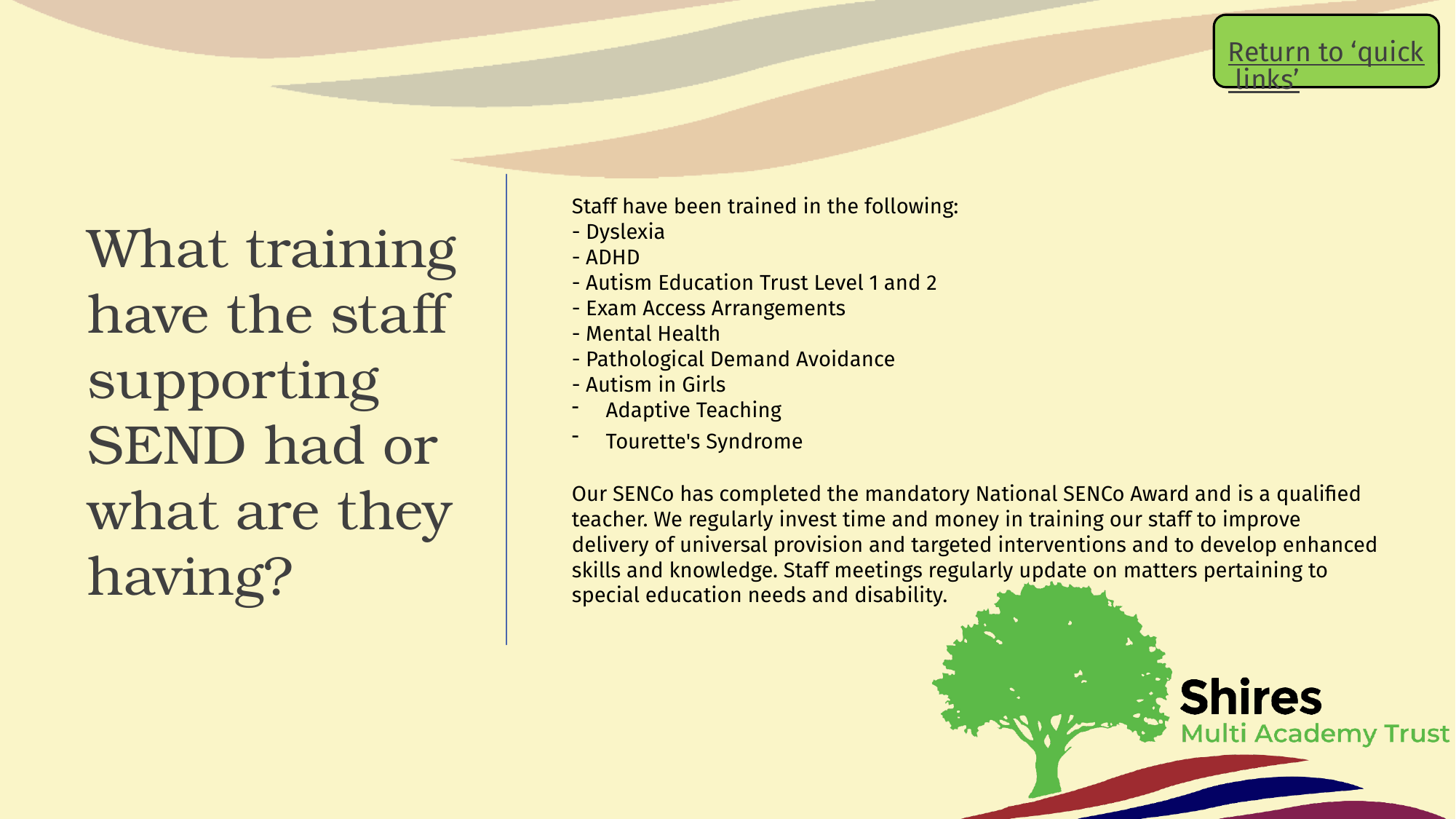

Return to ‘quick links’
# What training have the staff supporting SEND had or what are they having?
Staff have been trained in the following:
- Dyslexia
- ADHD
- Autism Education Trust Level 1 and 2
- Exam Access Arrangements
- Mental Health
- Pathological Demand Avoidance
- Autism in Girls
Adaptive Teaching
Tourette's Syndrome

Our SENCo has completed the mandatory National SENCo Award and is a qualified teacher. We regularly invest time and money in training our staff to improve delivery of universal provision and targeted interventions and to develop enhanced skills and knowledge. Staff meetings regularly update on matters pertaining to special education needs and disability.